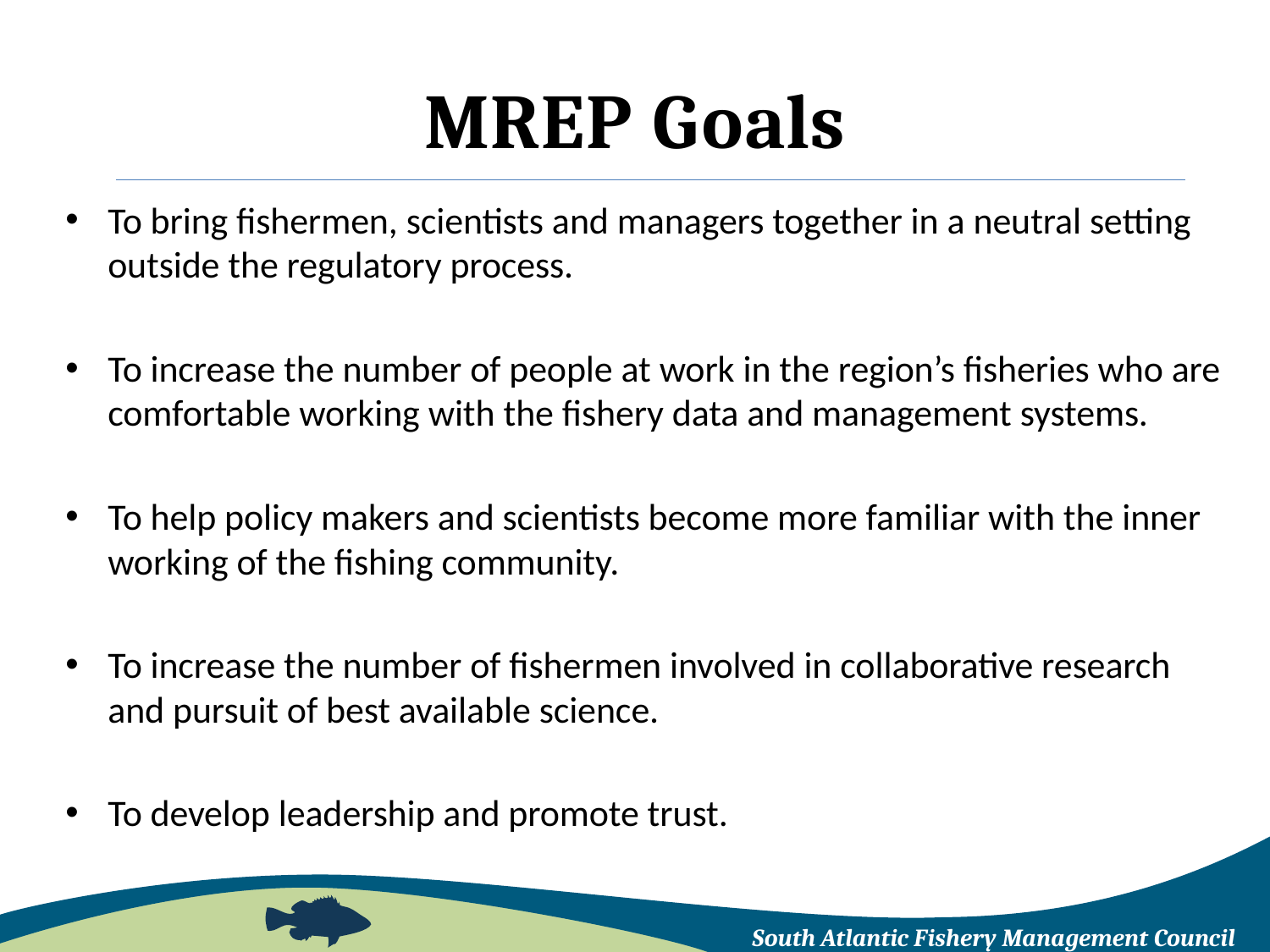

# MREP Goals
To bring fishermen, scientists and managers together in a neutral setting outside the regulatory process.

To increase the number of people at work in the region’s fisheries who are comfortable working with the fishery data and management systems.

To help policy makers and scientists become more familiar with the inner working of the fishing community.

To increase the number of fishermen involved in collaborative research and pursuit of best available science.

To develop leadership and promote trust.